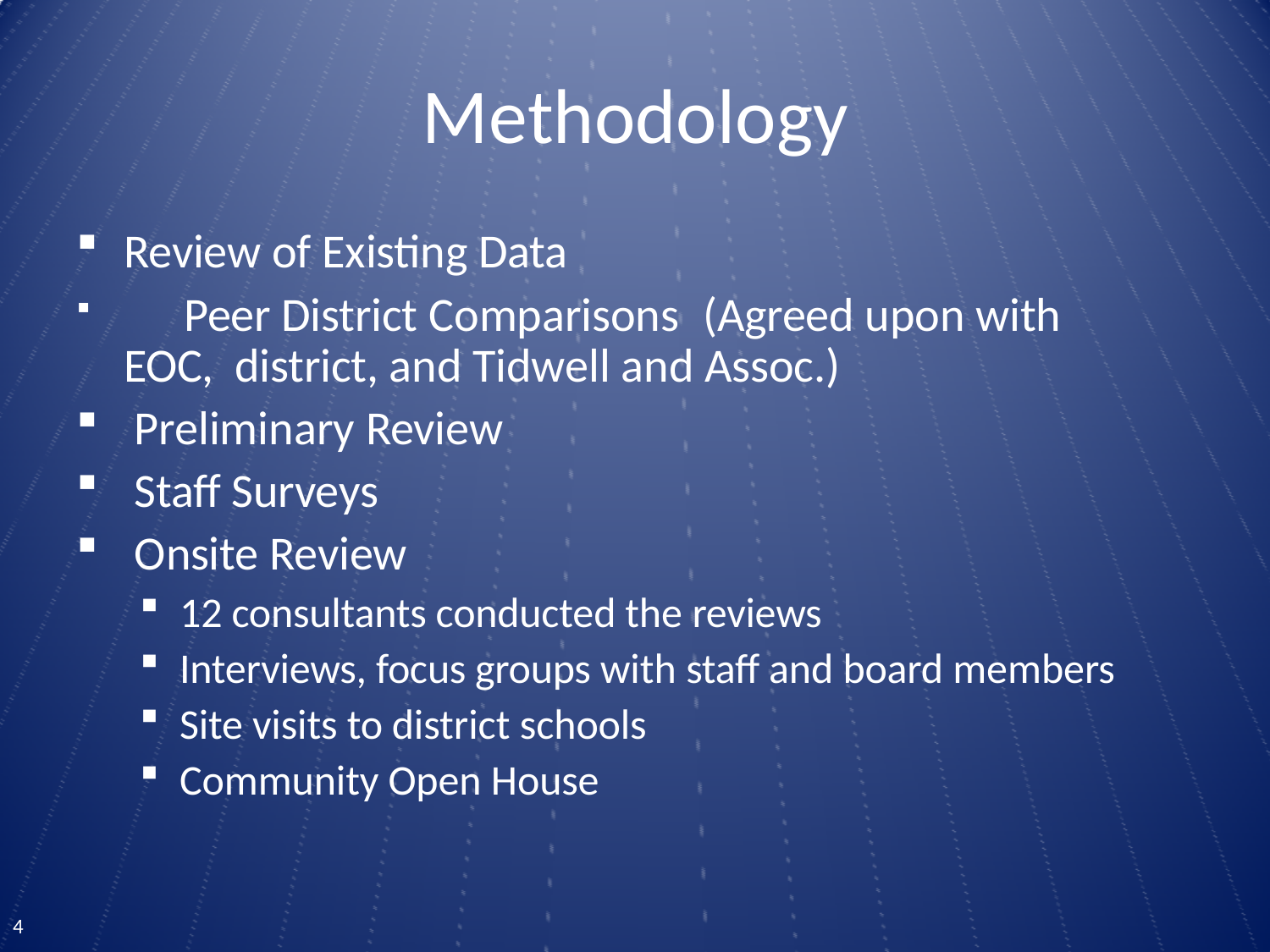

# Methodology
Review of Existing Data
	Peer District Comparisons	(Agreed upon with EOC,  district, and Tidwell and Assoc.)
Preliminary Review
Staff Surveys
Onsite Review
12 consultants conducted the reviews
Interviews, focus groups with staff and board members
Site visits to district schools
Community Open House
4